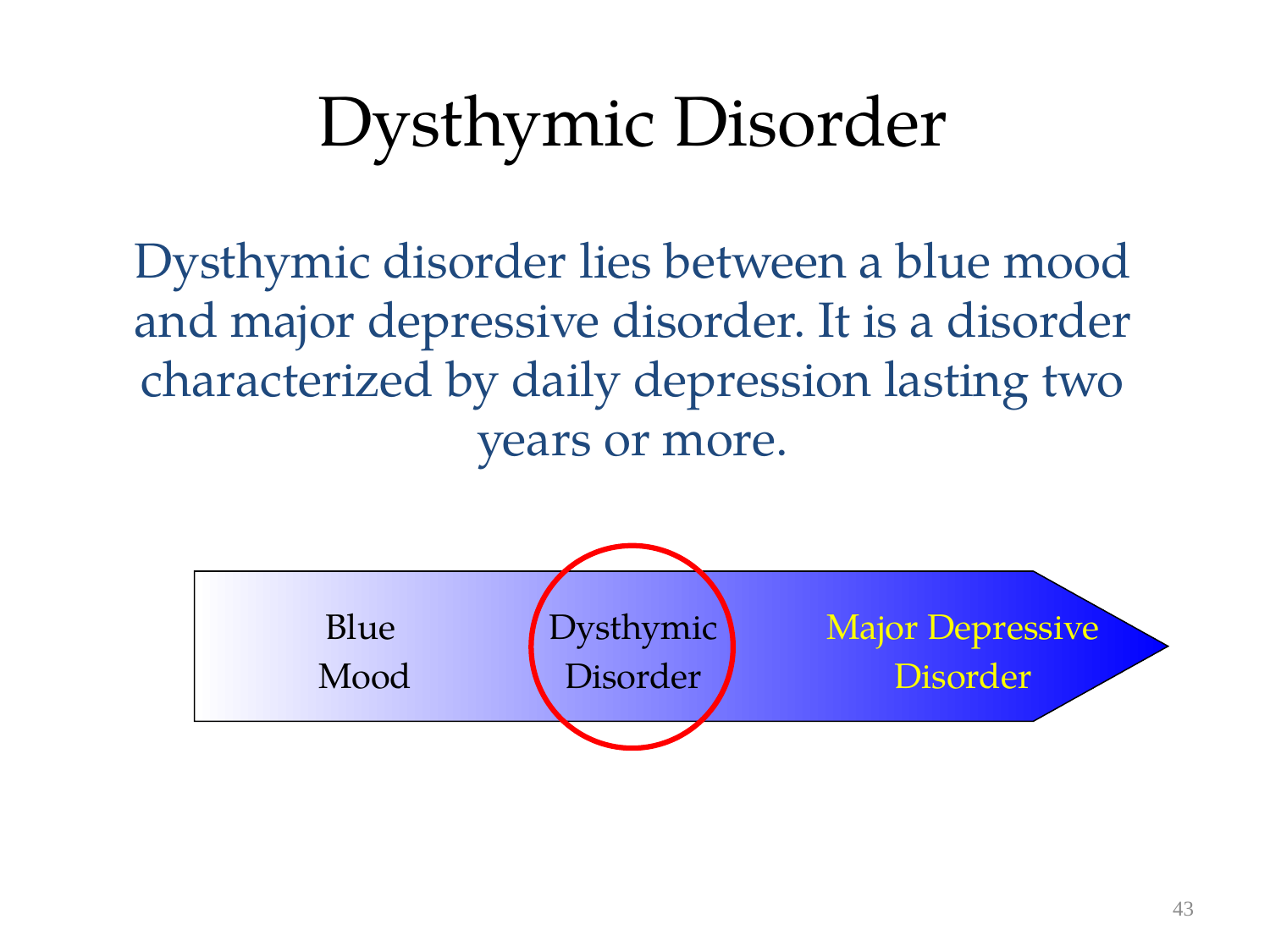

# Dysthymic Disorder
Dysthymic disorder lies between a blue mood and major depressive disorder. It is a disorder characterized by daily depression lasting two years or more.

Blue
Mood
Dysthymic
Disorder
Major Depressive
Disorder

43